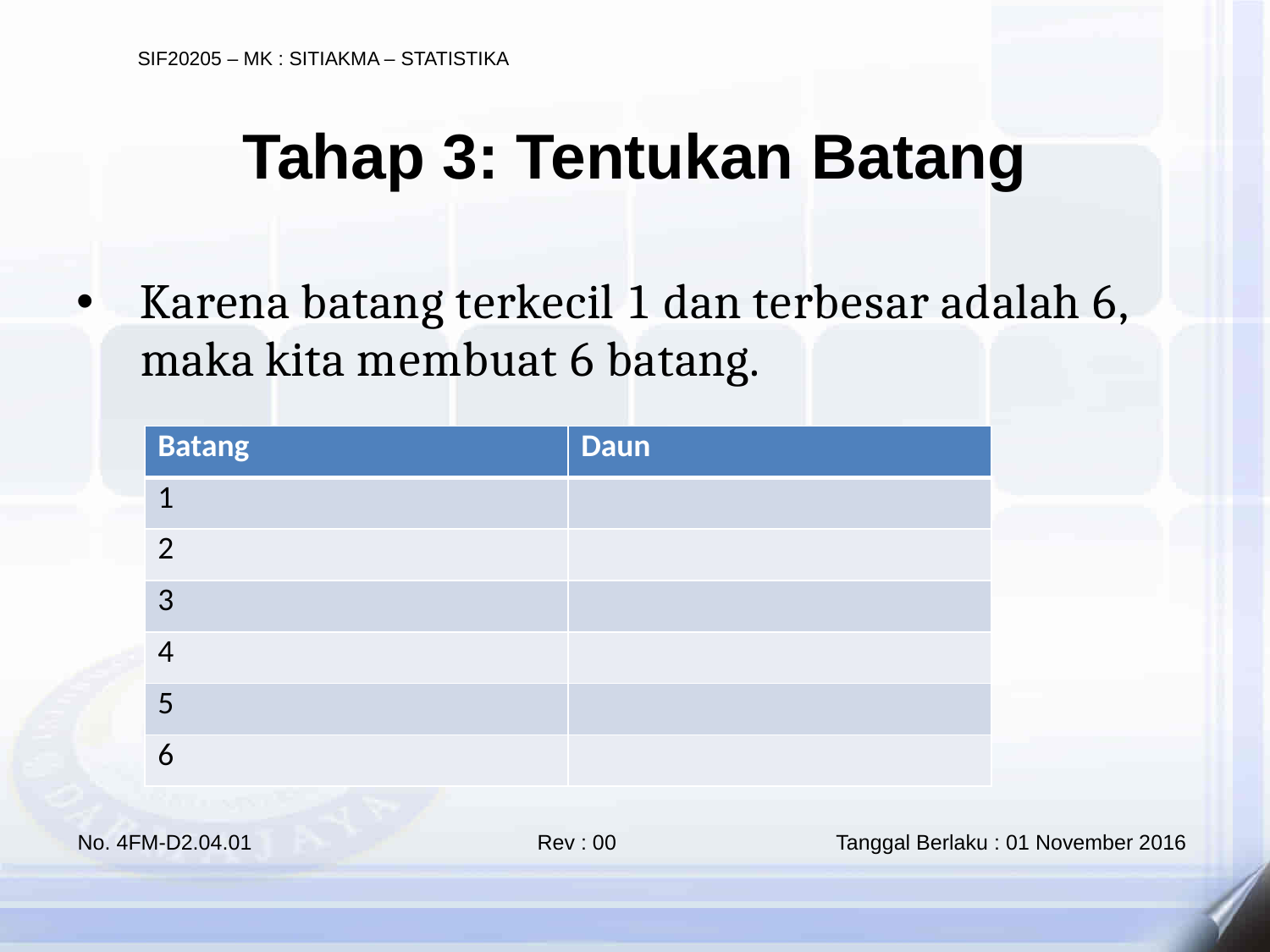

Tahap 3: Tentukan Batang
Karena batang terkecil 1 dan terbesar adalah 6, maka kita membuat 6 batang.

| Batang | Daun |
| --- | --- |
| 1 |  |
| 2 |  |
| 3 |  |
| 4 |  |
| 5 |  |
| 6 |  |